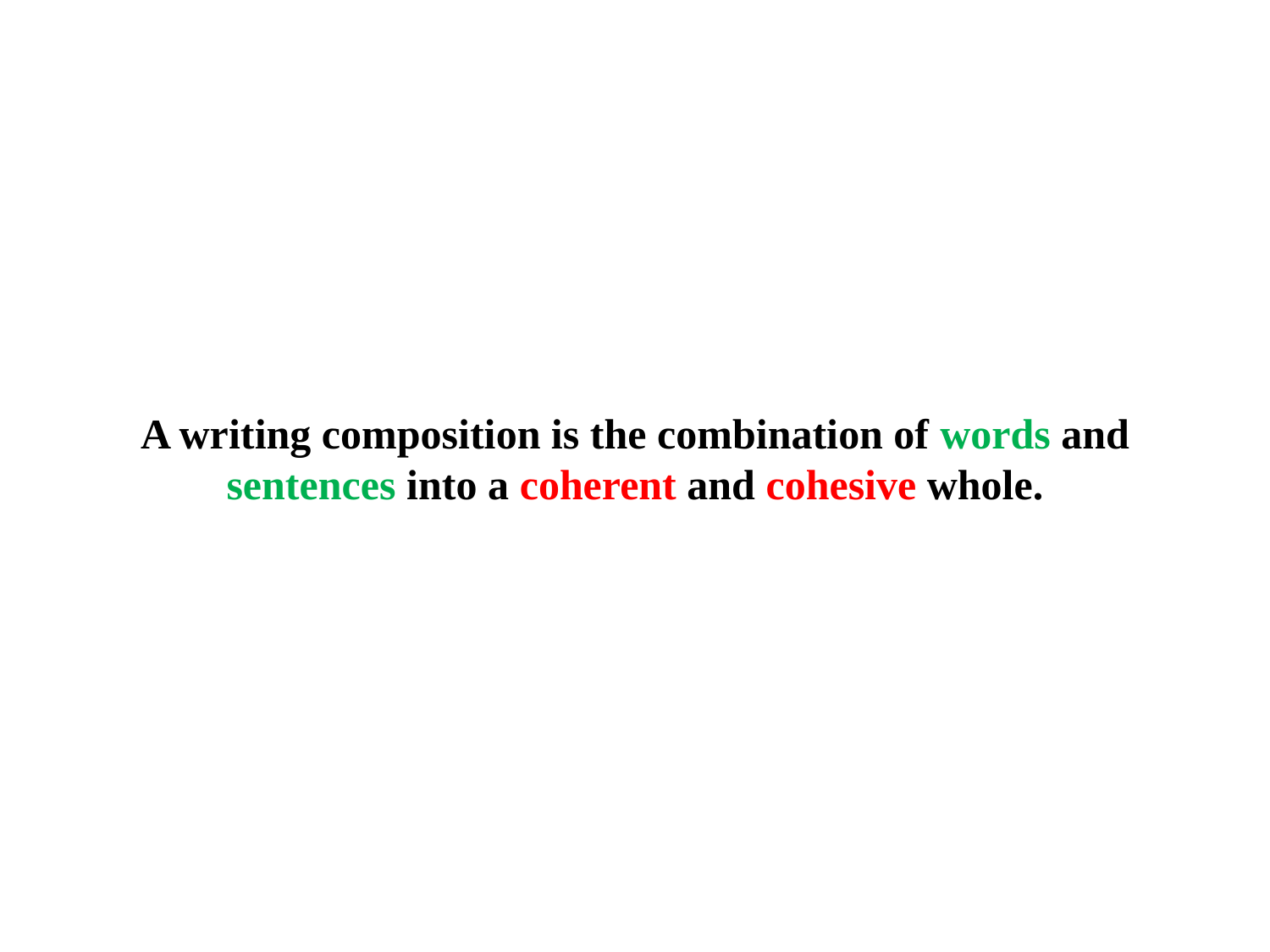

A writing composition is the combination of words and sentences into a coherent and cohesive whole.